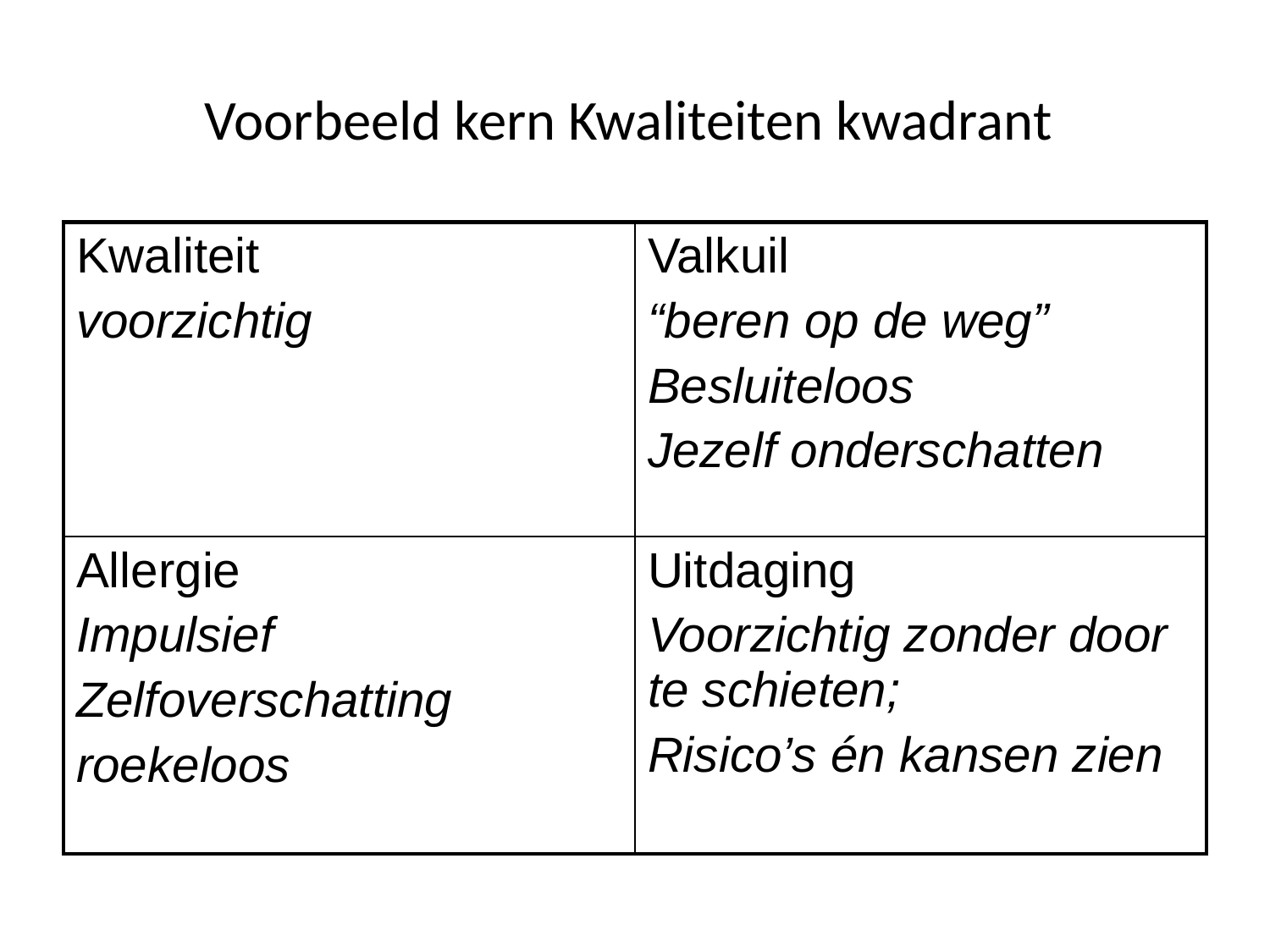

Voorbeeld kern Kwaliteiten kwadrant
| Kwaliteit voorzichtig | Valkuil “beren op de weg” Besluiteloos Jezelf onderschatten |
| --- | --- |
| Allergie Impulsief Zelfoverschatting roekeloos | Uitdaging Voorzichtig zonder door te schieten; Risico’s én kansen zien |